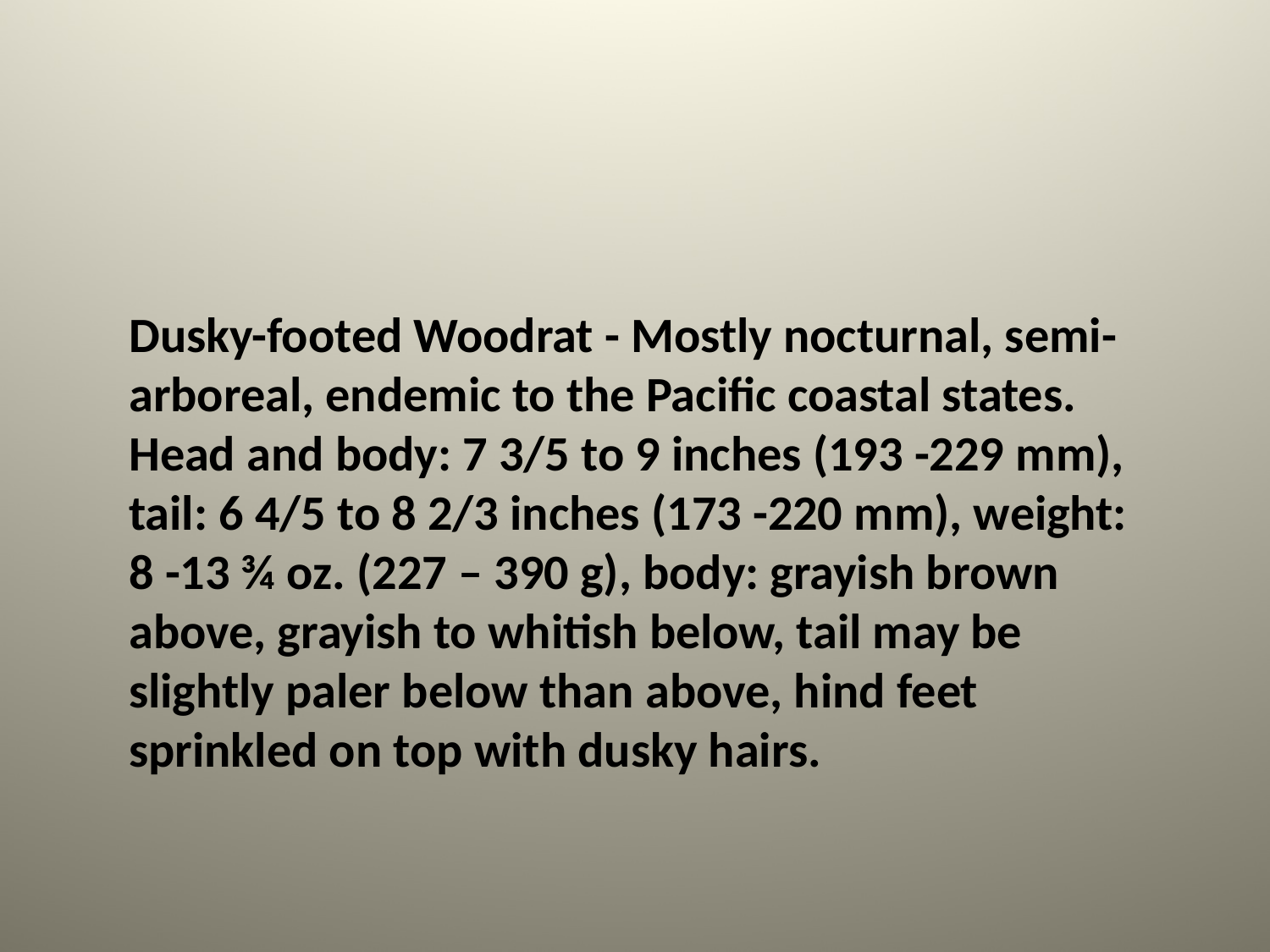

Dusky-footed Woodrat - Mostly nocturnal, semi-arboreal, endemic to the Pacific coastal states.  Head and body: 7 3/5 to 9 inches (193 -229 mm), tail: 6 4/5 to 8 2/3 inches (173 -220 mm), weight: 8 -13 ¾ oz. (227 – 390 g), body: grayish brown above, grayish to whitish below, tail may be slightly paler below than above, hind feet sprinkled on top with dusky hairs.